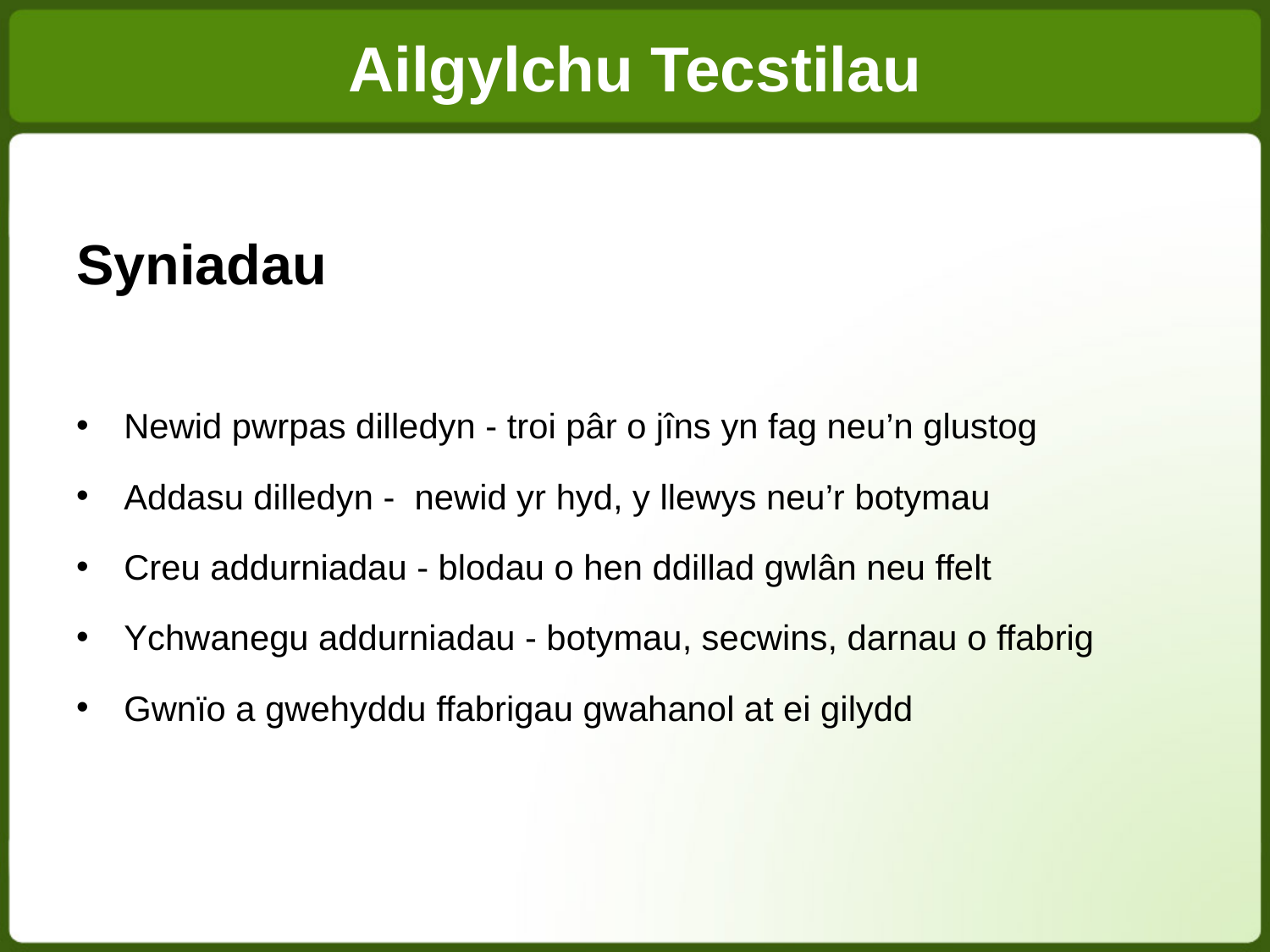

Ailgylchu Tecstilau
Syniadau

Newid pwrpas dilledyn - troi pâr o jîns yn fag neu’n glustog
Addasu dilledyn -  newid yr hyd, y llewys neu’r botymau
Creu addurniadau - blodau o hen ddillad gwlân neu ffelt
Ychwanegu addurniadau - botymau, secwins, darnau o ffabrig
Gwnïo a gwehyddu ffabrigau gwahanol at ei gilydd